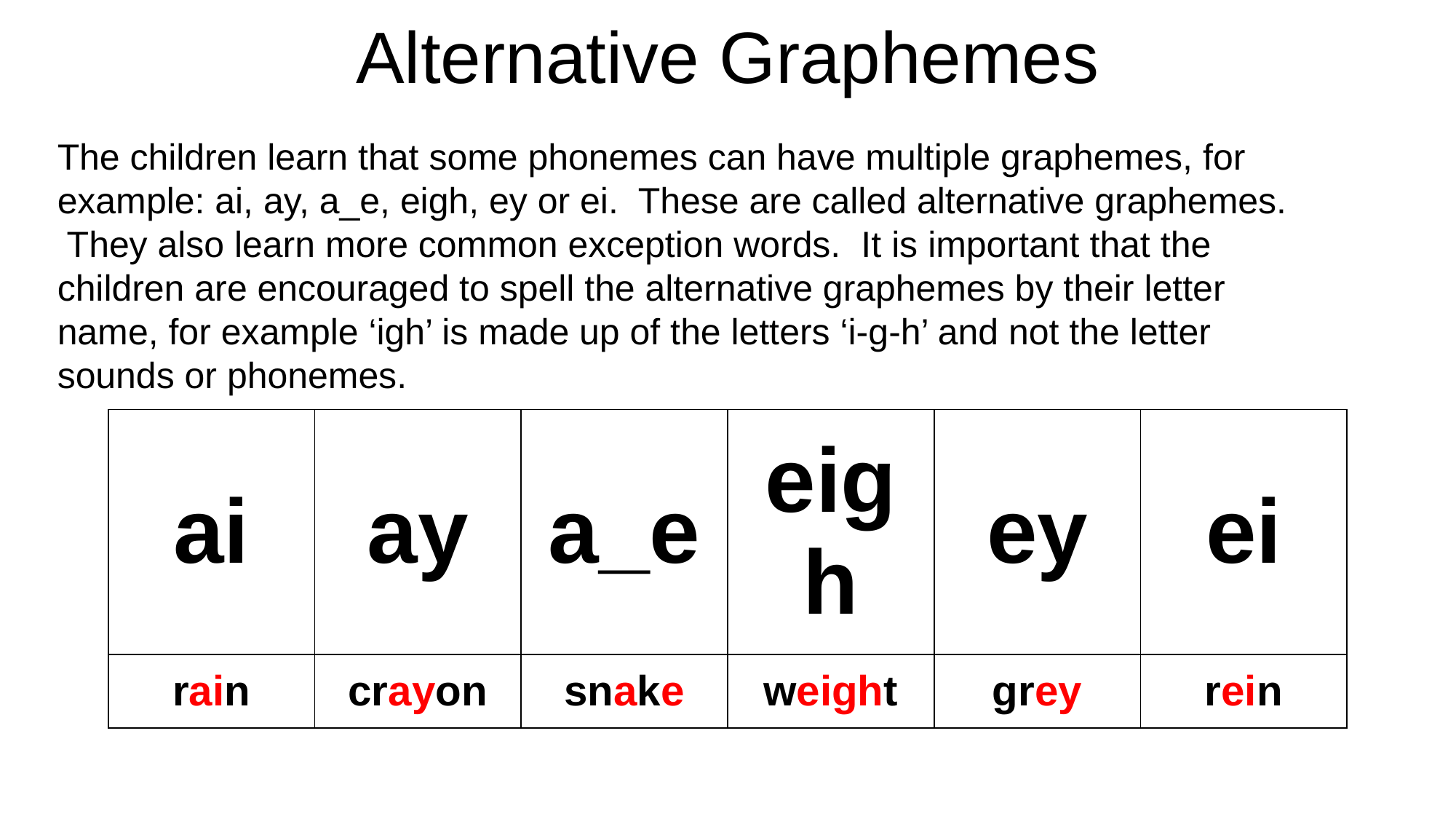

Alternative Graphemes
The children learn that some phonemes can have multiple graphemes, for example: ai, ay, a_e, eigh, ey or ei.  These are called alternative graphemes.  They also learn more common exception words.  It is important that the children are encouraged to spell the alternative graphemes by their letter name, for example ‘igh’ is made up of the letters ‘i-g-h’ and not the letter sounds or phonemes.
| ai | ay | a\_e | eigh | ey | ei |
| --- | --- | --- | --- | --- | --- |
| rain | crayon | snake | weight | grey | rein |
| --- | --- | --- | --- | --- | --- |